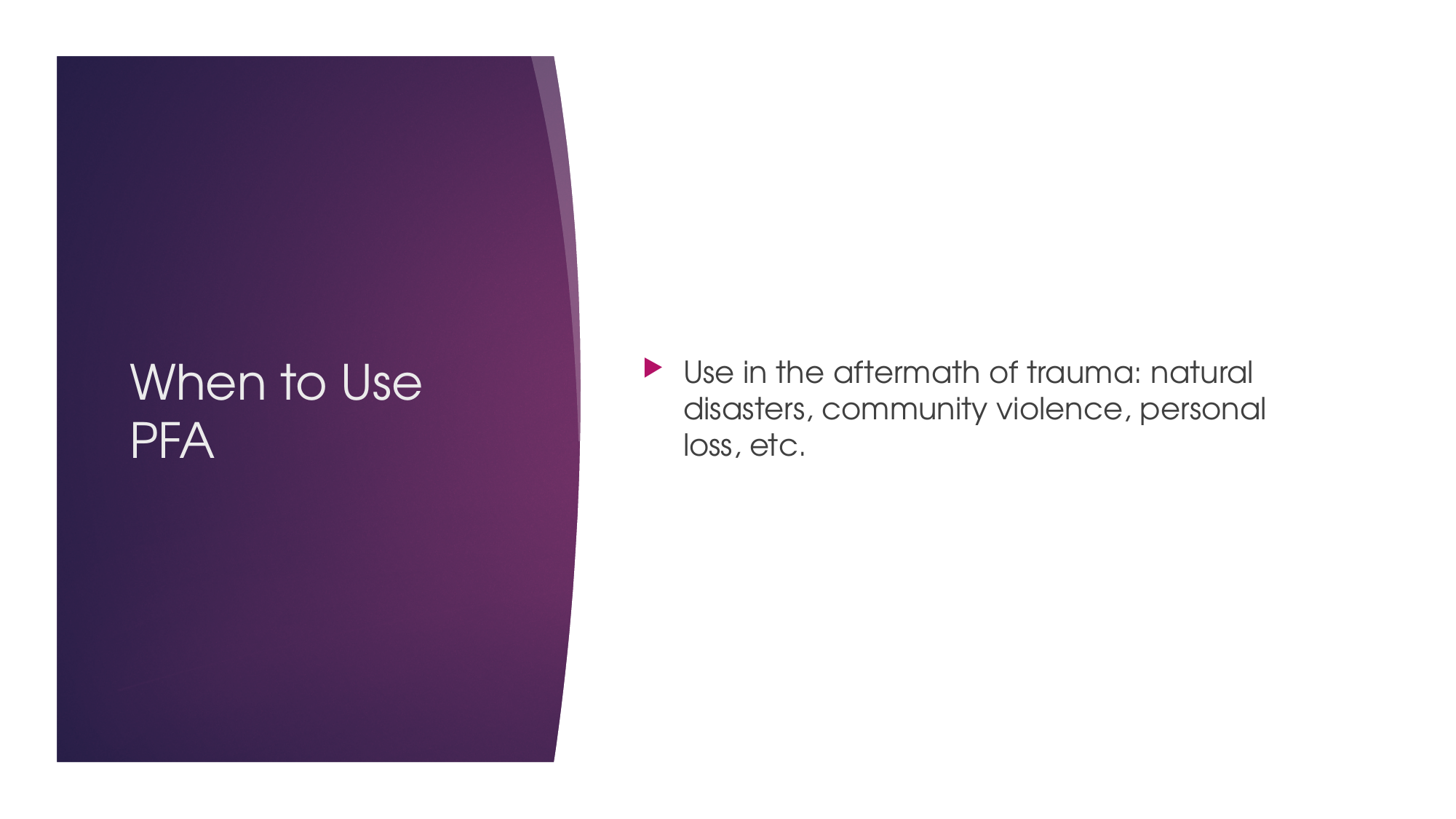

Use in the aftermath of trauma: natural disasters, community violence, personal loss, etc.
# When to Use PFA